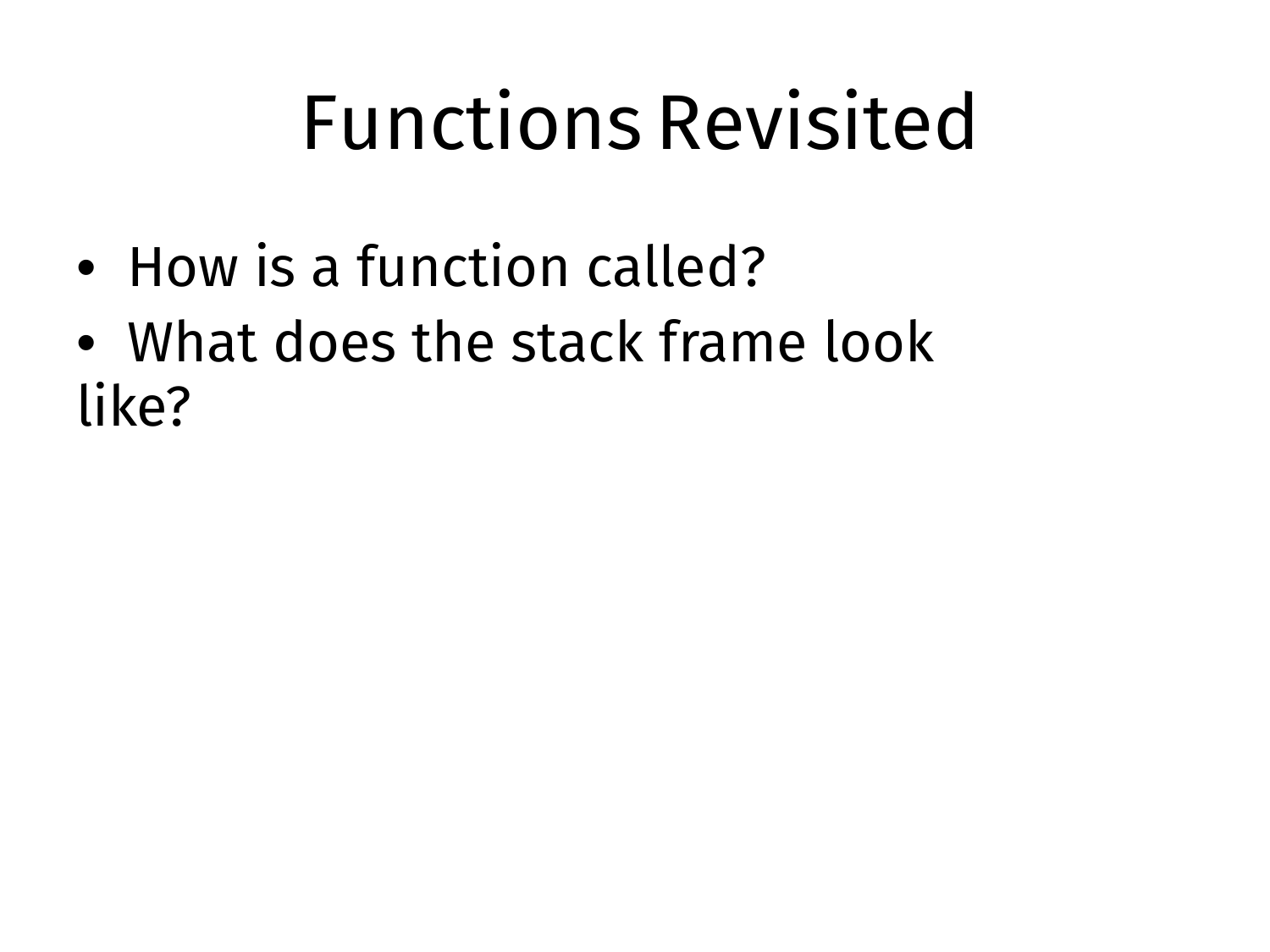

Functions
Revisited
•  How is a function called?
•  What does the stack frame look like?